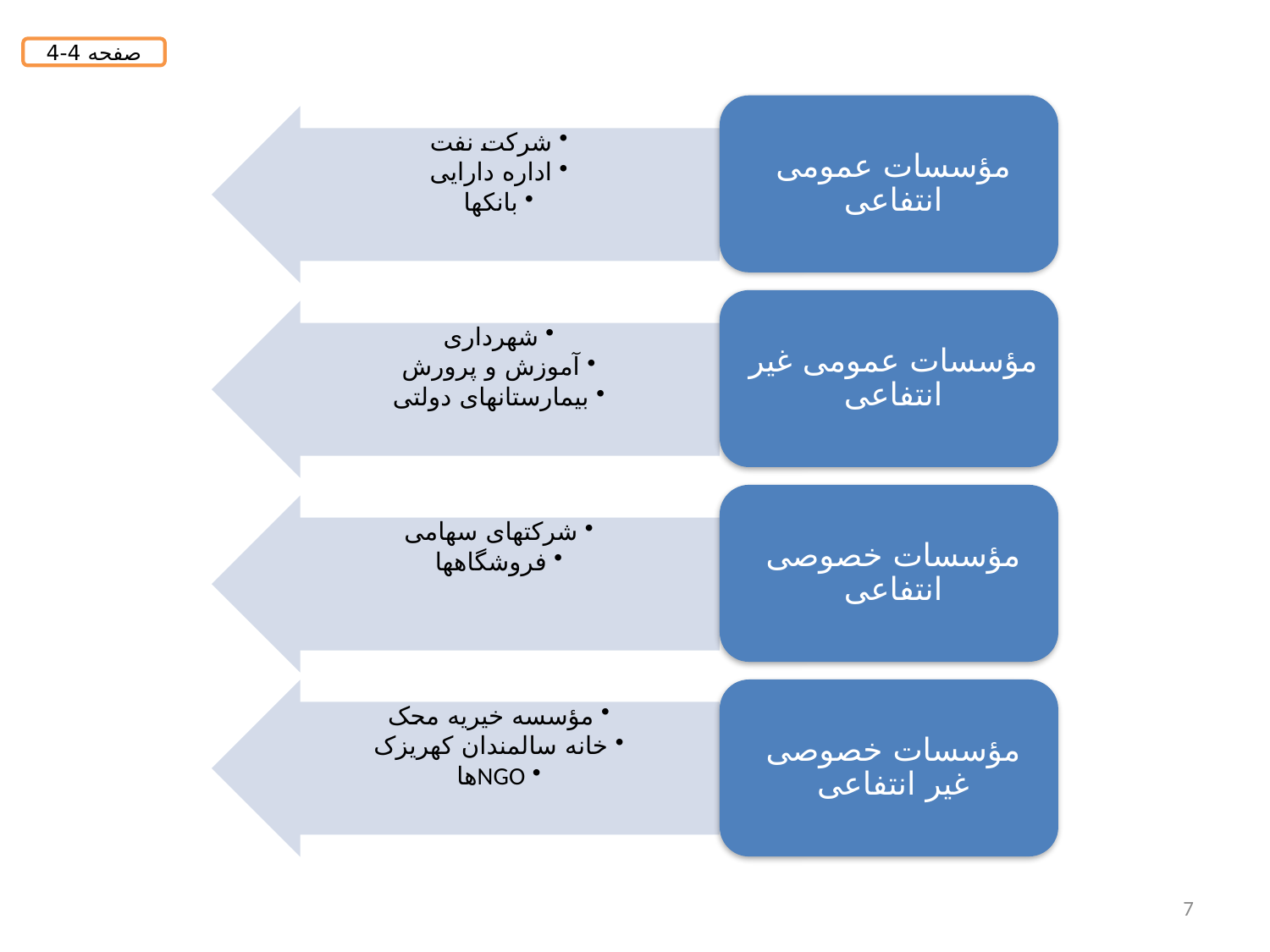

صفحه 4-4
شرکت نفت
اداره دارایی
بانکها
مؤسسات عمومی انتفاعی
شهرداری
آموزش و پرورش
بیمارستانهای دولتی
مؤسسات عمومی غیر انتفاعی
شرکتهای سهامی
فروشگاهها
مؤسسات خصوصی انتفاعی
مؤسسه خیریه محک
خانه سالمندان کهریزک
NGOها
مؤسسات خصوصی غیر انتفاعی
7